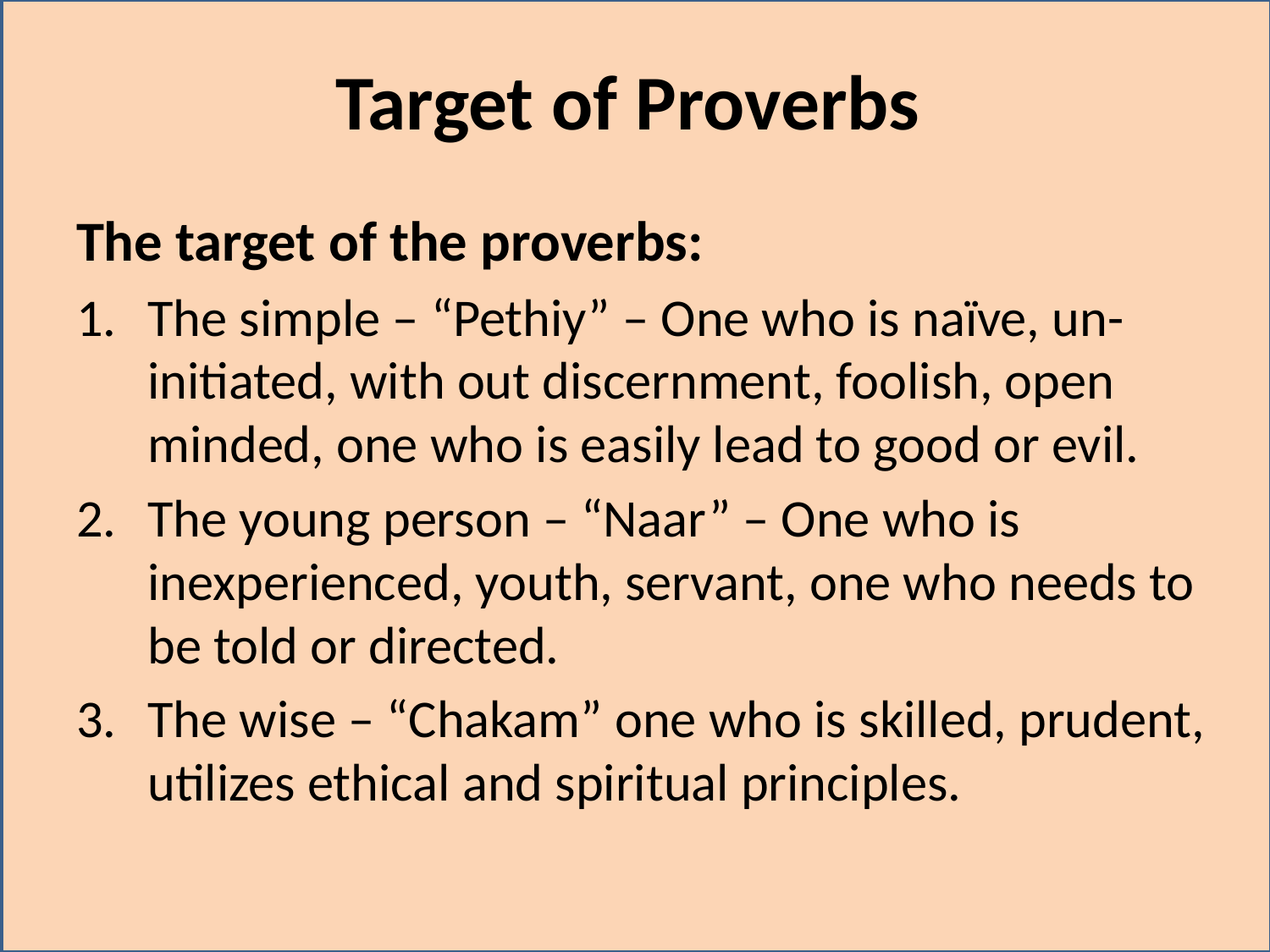

# Target of Proverbs
The target of the proverbs:
The simple – “Pethiy” – One who is naïve, un-initiated, with out discernment, foolish, open minded, one who is easily lead to good or evil.
The young person – “Naar” – One who is inexperienced, youth, servant, one who needs to be told or directed.
The wise – “Chakam” one who is skilled, prudent, utilizes ethical and spiritual principles.